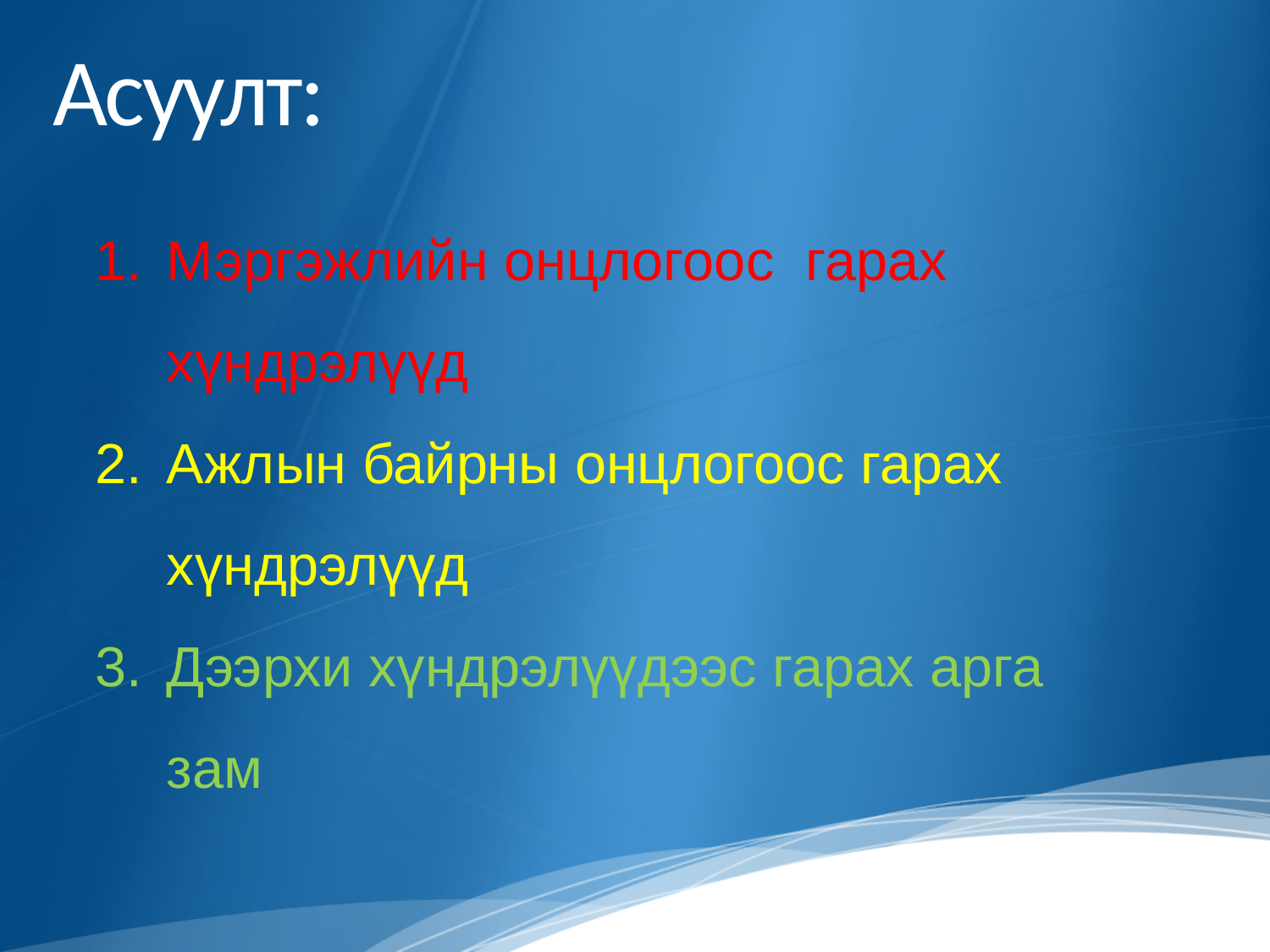

# Асуулт:
Мэргэжлийн онцлогоос  гарах хүндрэлүүд
Ажлын байрны онцлогоос гарах хүндрэлүүд
Дээрхи хүндрэлүүдээс гарах арга зам